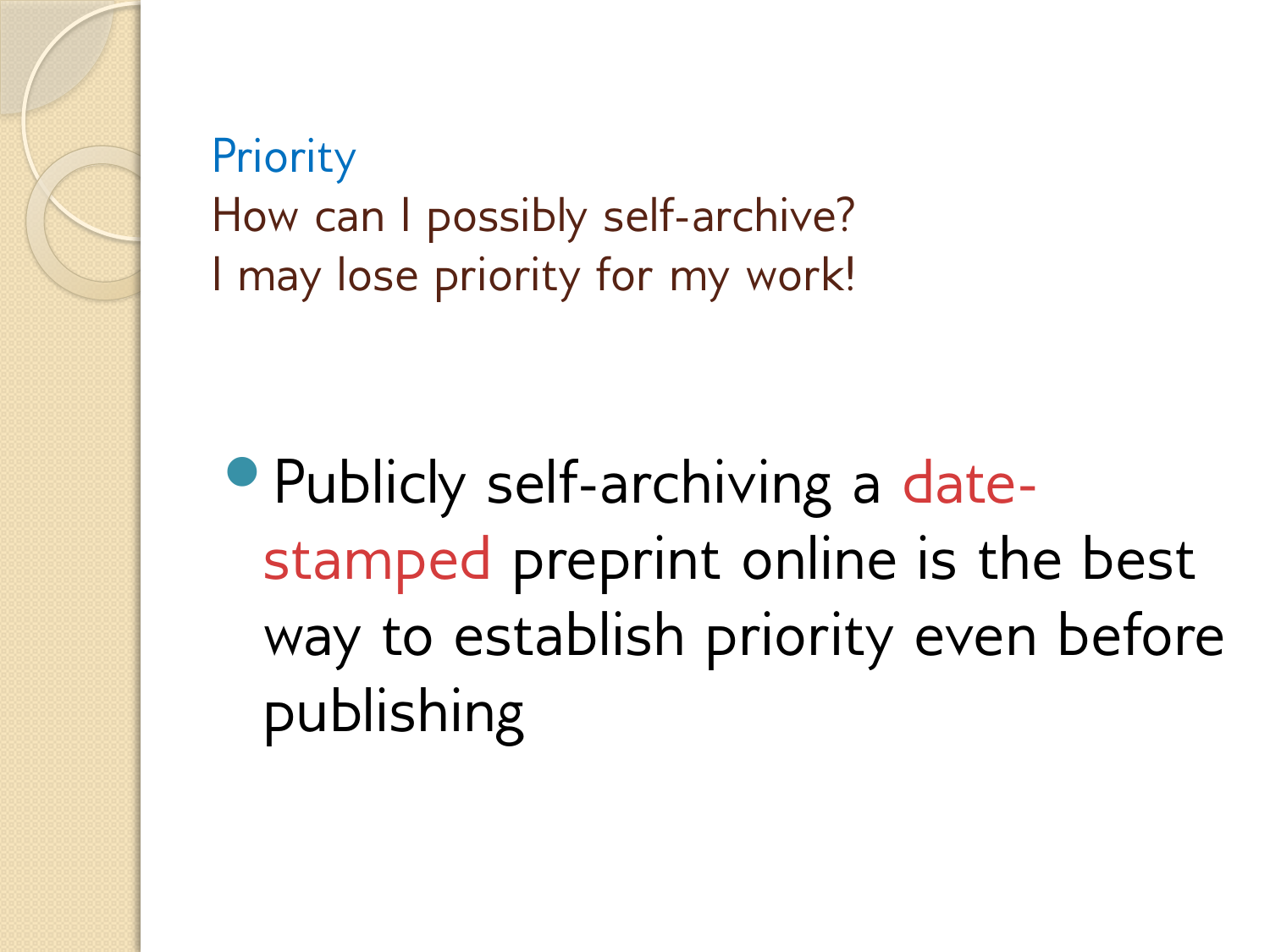

# Priority How can I possibly self-archive? I may lose priority for my work!
Publicly self-archiving a date-stamped preprint online is the best way to establish priority even before publishing